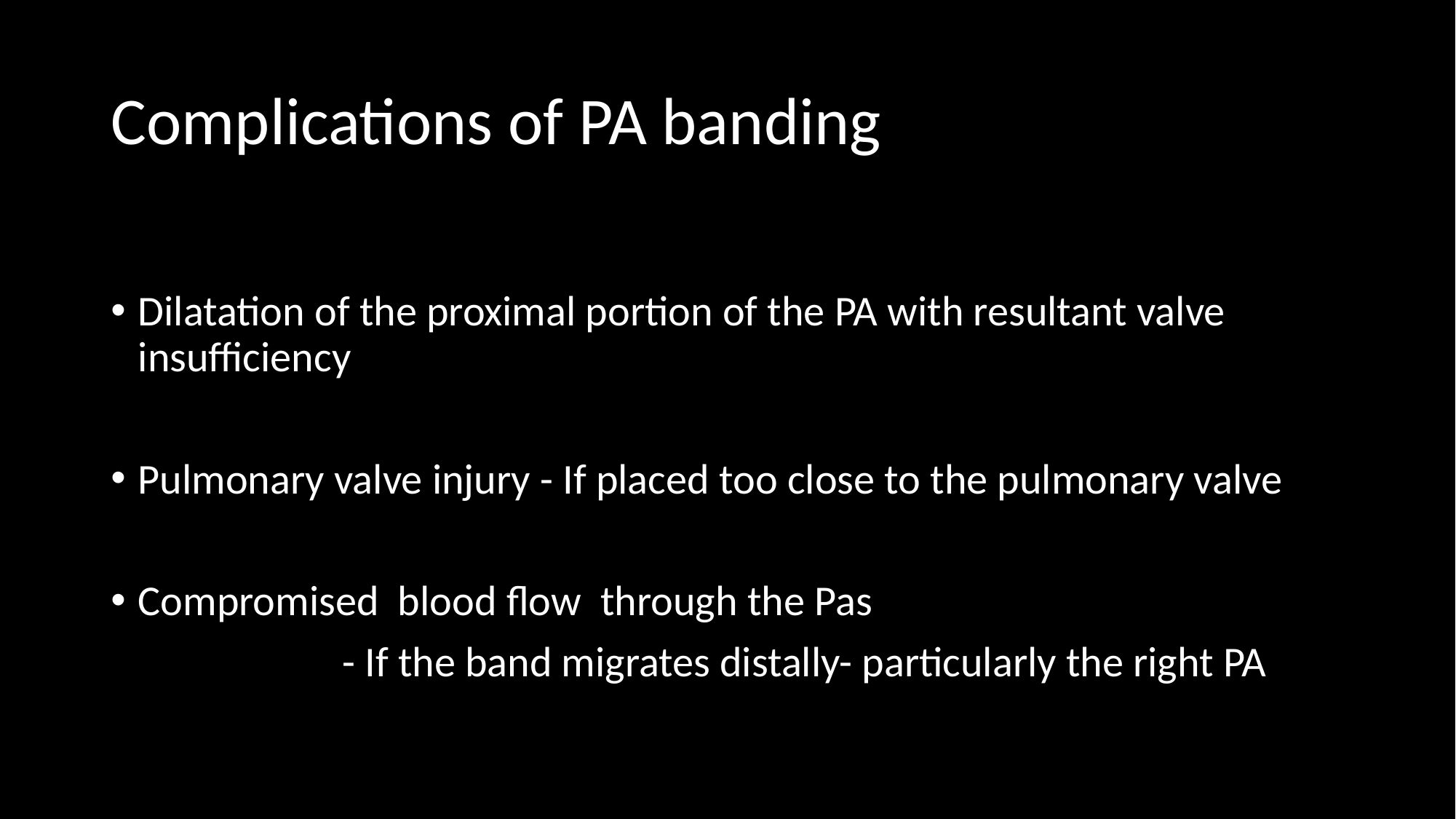

# Complications of PA banding

Dilatation of the proximal portion of the PA with resultant valve insufficiency

Pulmonary valve injury - If placed too close to the pulmonary valve

Compromised  blood flow  through the Pas
                        - If the band migrates distally- particularly the right PA